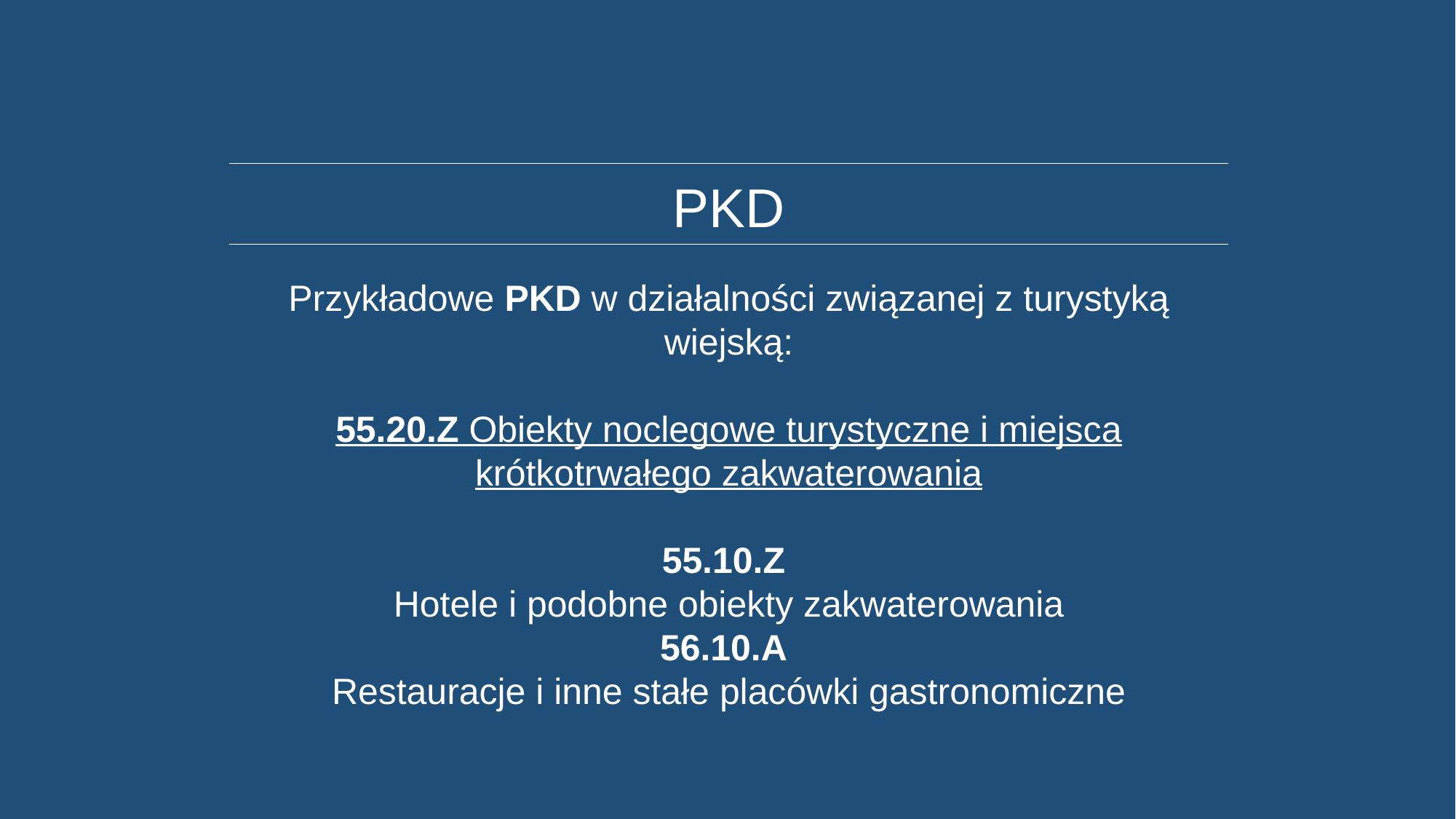

PKD
Przykładowe PKD w działalności związanej z turystyką wiejską:

55.20.Z Obiekty noclegowe turystyczne i miejsca krótkotrwałego zakwaterowania

55.10.Z
Hotele i podobne obiekty zakwaterowania
56.10.A
Restauracje i inne stałe placówki gastronomiczne